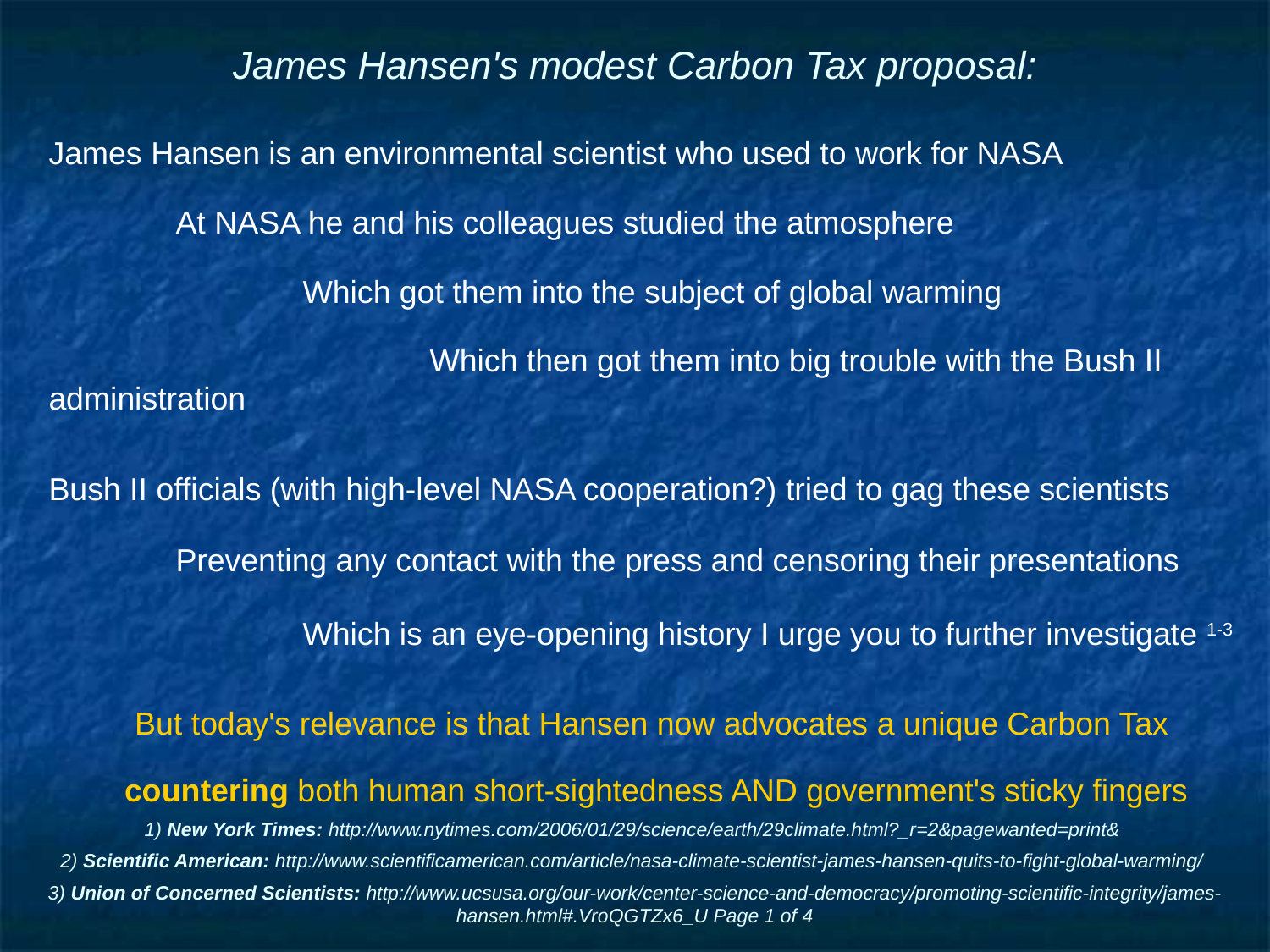

# James Hansen's modest Carbon Tax proposal:
James Hansen is an environmental scientist who used to work for NASA

	At NASA he and his colleagues studied the atmosphere

		Which got them into the subject of global warming

			Which then got them into big trouble with the Bush II administration

Bush II officials (with high-level NASA cooperation?) tried to gag these scientists

	Preventing any contact with the press and censoring their presentations

		Which is an eye-opening history I urge you to further investigate 1-3

But today's relevance is that Hansen now advocates a unique Carbon Tax

countering both human short-sightedness AND government's sticky fingers
1) New York Times: http://www.nytimes.com/2006/01/29/science/earth/29climate.html?_r=2&pagewanted=print&

2) Scientific American: http://www.scientificamerican.com/article/nasa-climate-scientist-james-hansen-quits-to-fight-global-warming/

3) Union of Concerned Scientists: http://www.ucsusa.org/our-work/center-science-and-democracy/promoting-scientific-integrity/james-hansen.html#.VroQGTZx6_U Page 1 of 4